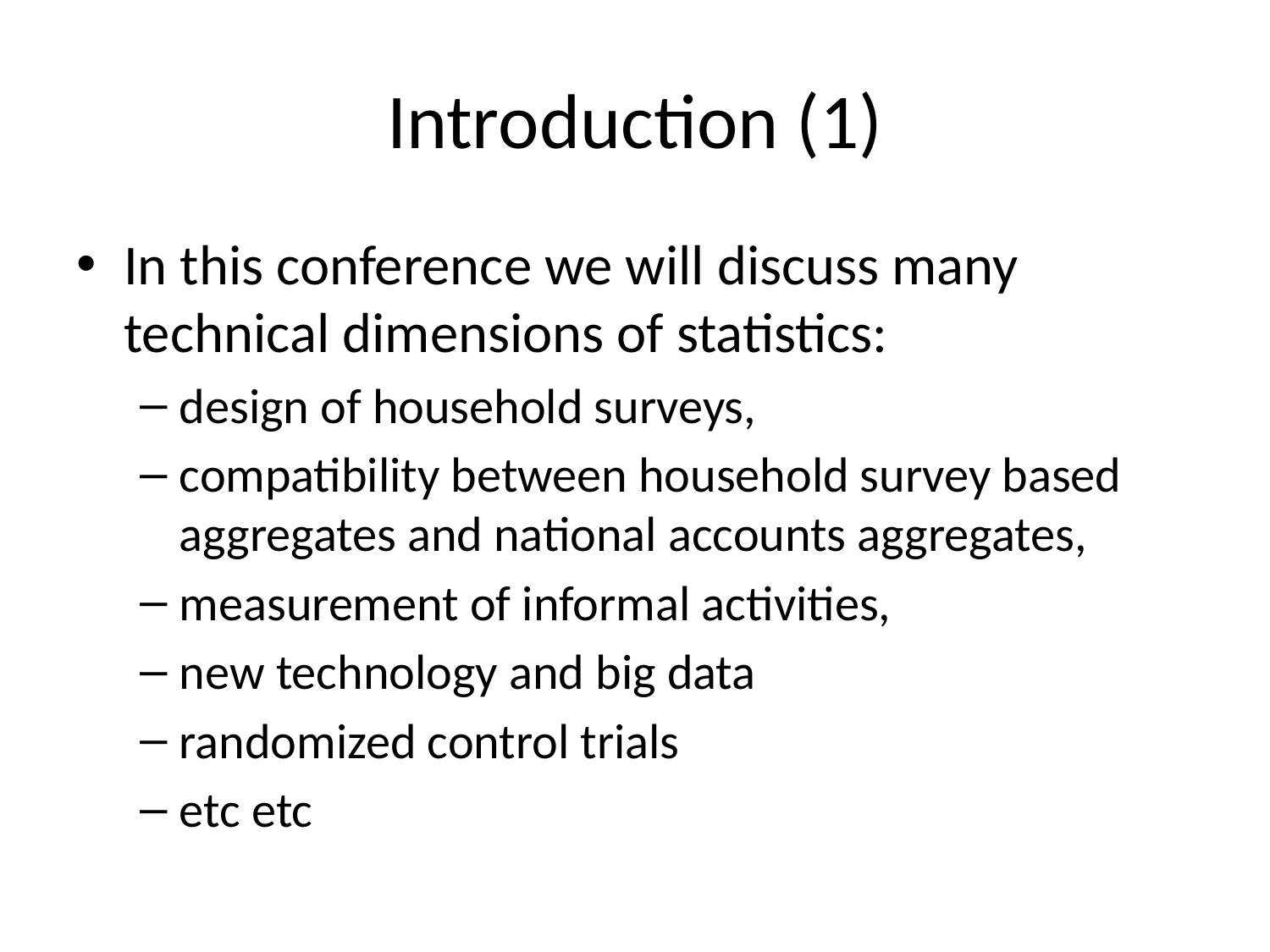

# Introduction (1)
In this conference we will discuss many technical dimensions of statistics:
design of household surveys,
compatibility between household survey based aggregates and national accounts aggregates,
measurement of informal activities,
new technology and big data
randomized control trials
etc etc